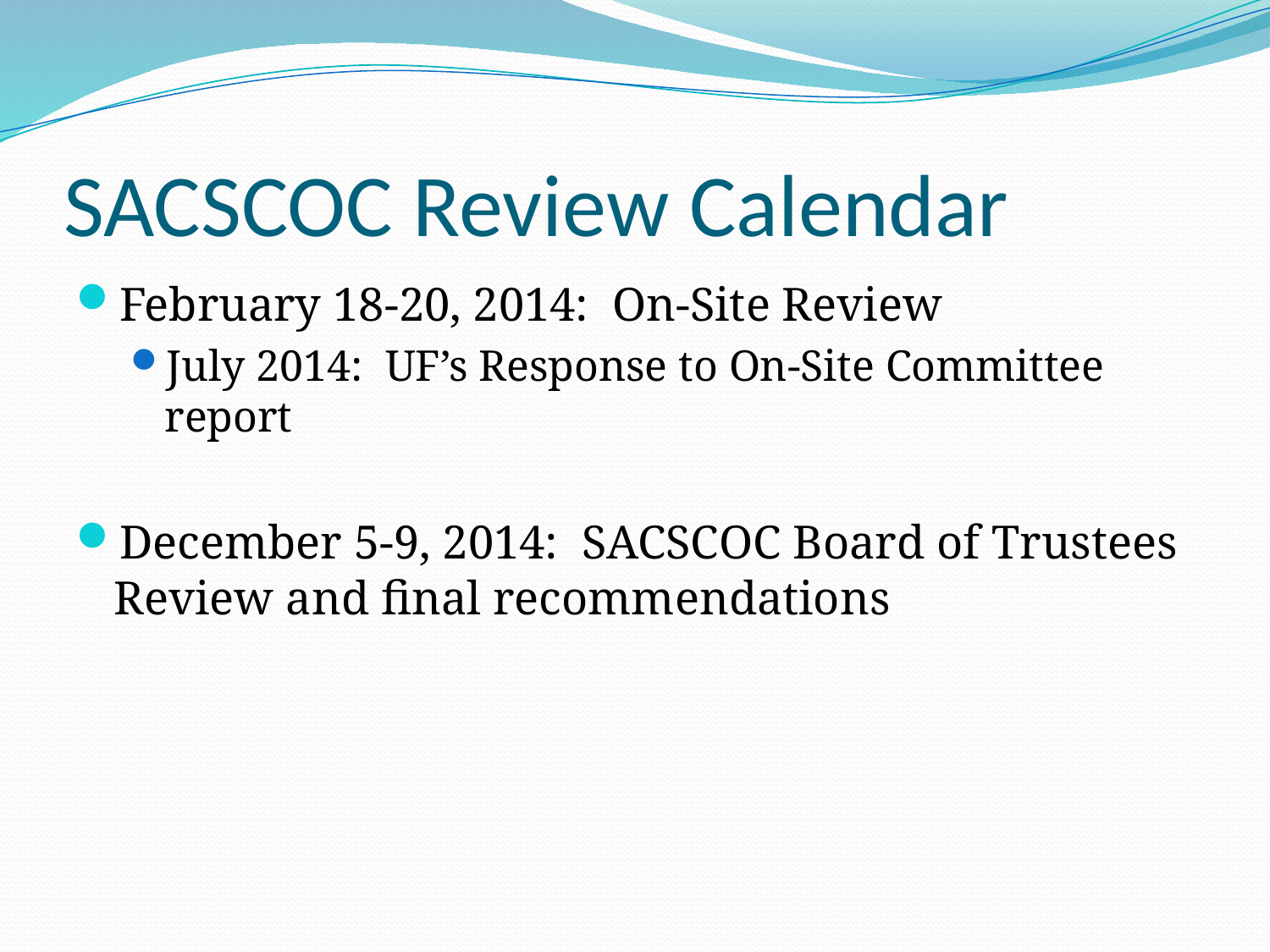

# SACSCOC Review Calendar
February 18-20, 2014:  On-Site Review
July 2014:  UF’s Response to On-Site Committee report

December 5-9, 2014:  SACSCOC Board of Trustees Review and final recommendations